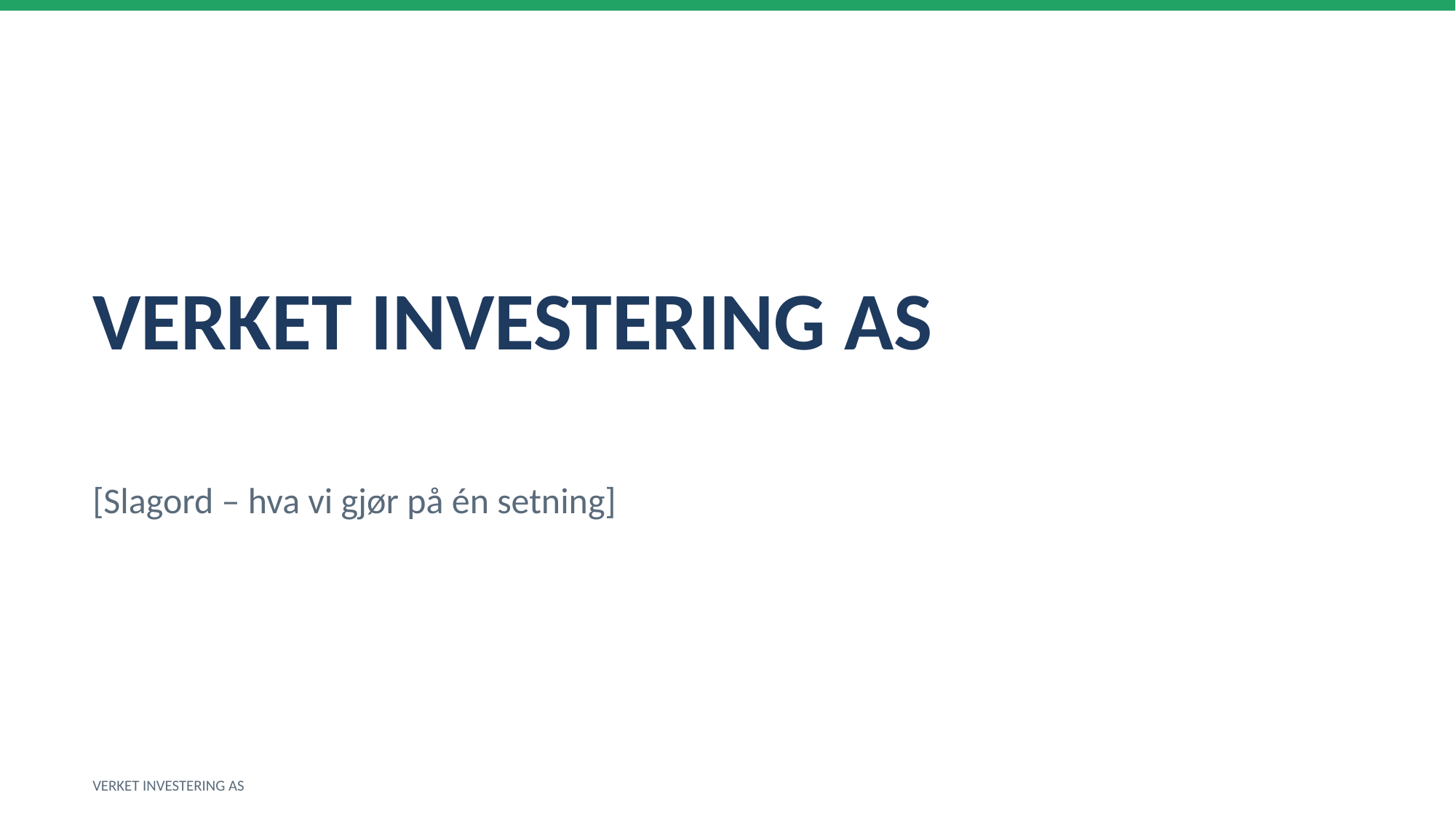

VERKET INVESTERING AS
[Slagord – hva vi gjør på én setning]
VERKET INVESTERING AS